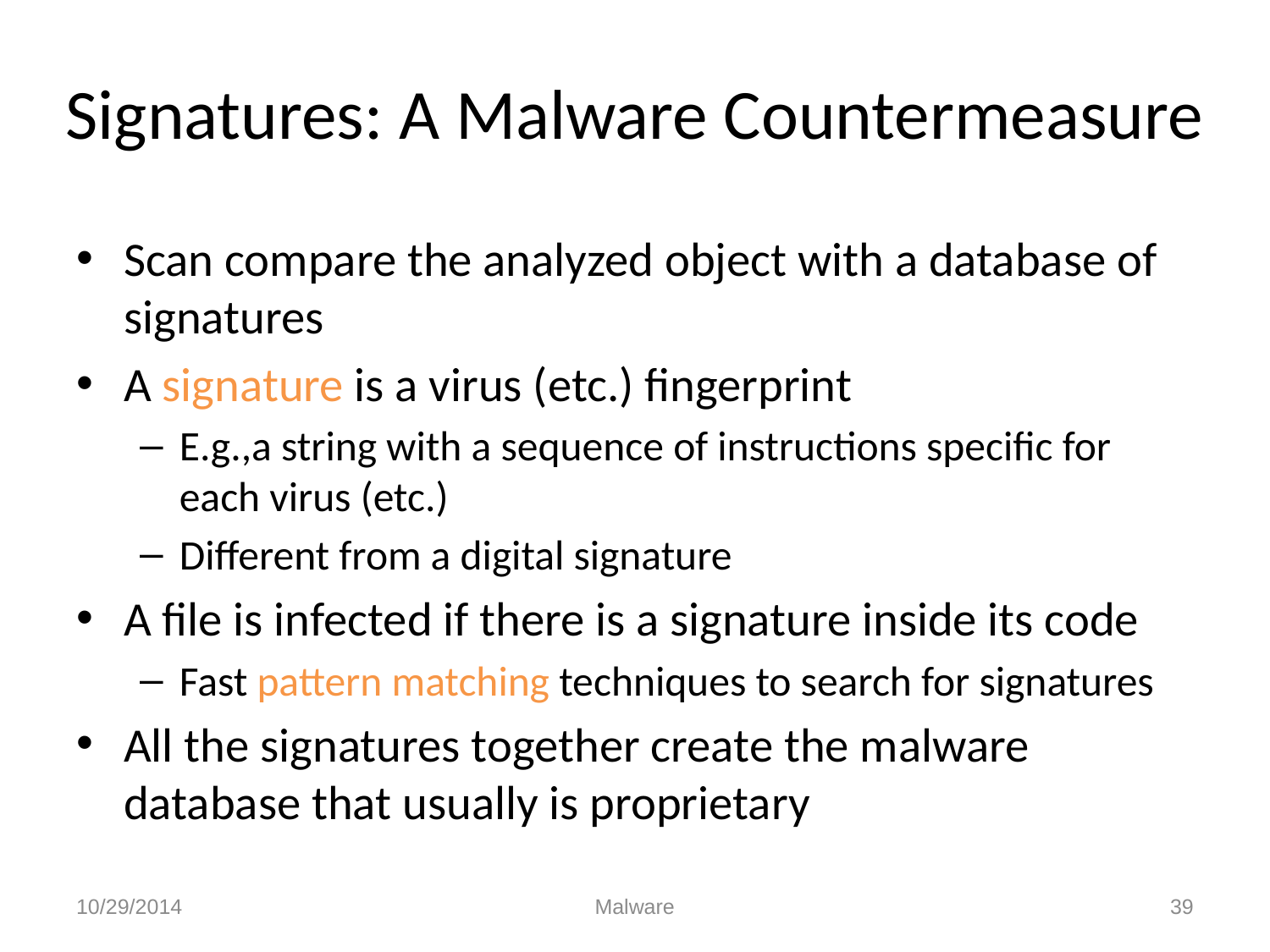

# Signatures: A Malware Countermeasure
Scan compare the analyzed object with a database of signatures
A signature is a virus (etc.) fingerprint
E.g.,a string with a sequence of instructions specific for each virus (etc.)
Different from a digital signature
A file is infected if there is a signature inside its code
Fast pattern matching techniques to search for signatures
All the signatures together create the malware database that usually is proprietary
10/29/2014
Malware
39